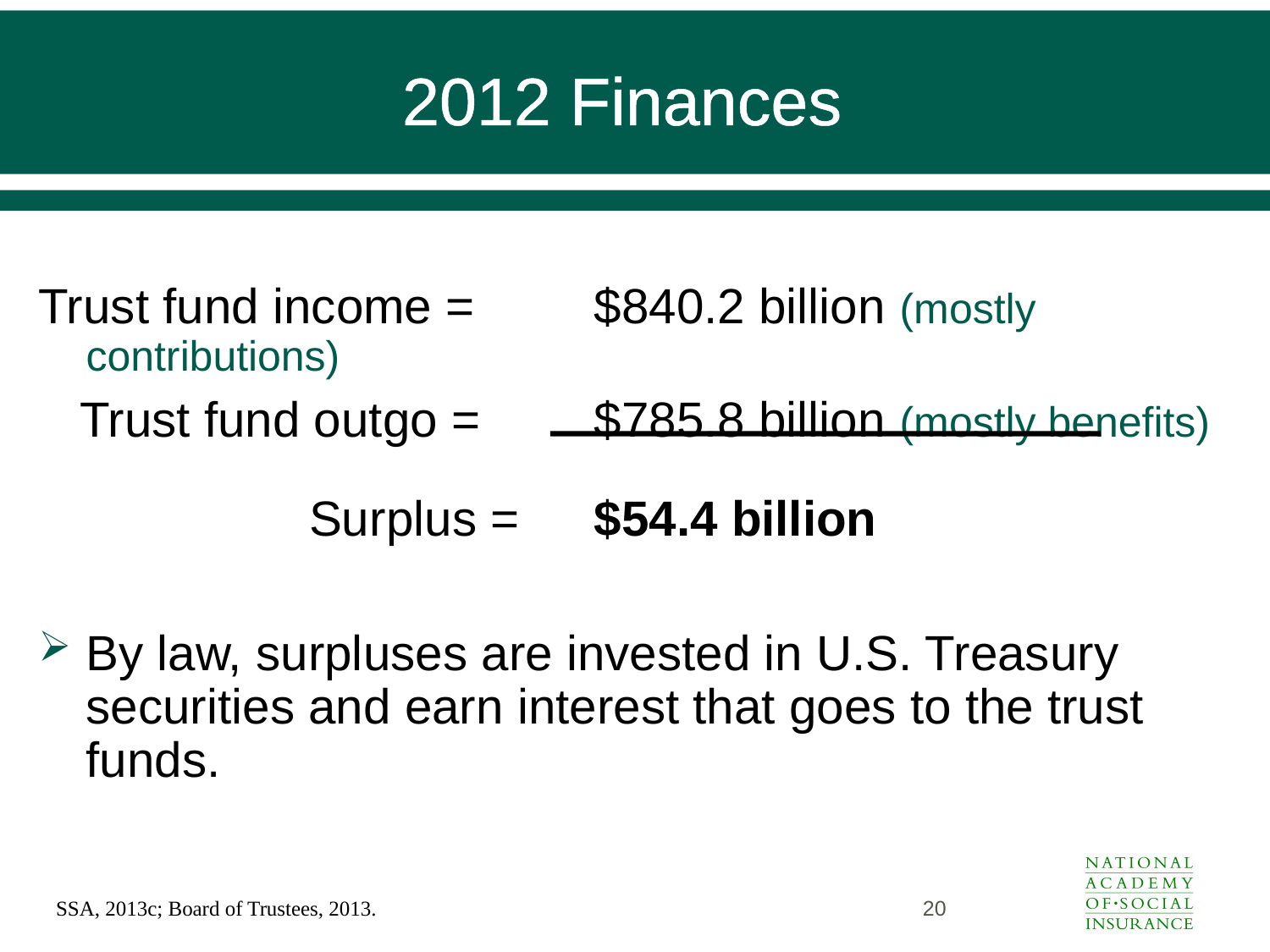

# 2012 Finances
Trust fund income =	$840.2 billion (mostly contributions)
   Trust fund outgo =	$785.8 billion (mostly benefits)
		       Surplus =	$54.4 billion

By law, surpluses are invested in U.S. Treasury securities and earn interest that goes to the trust funds.

20
SSA, 2013c; Board of Trustees, 2013.